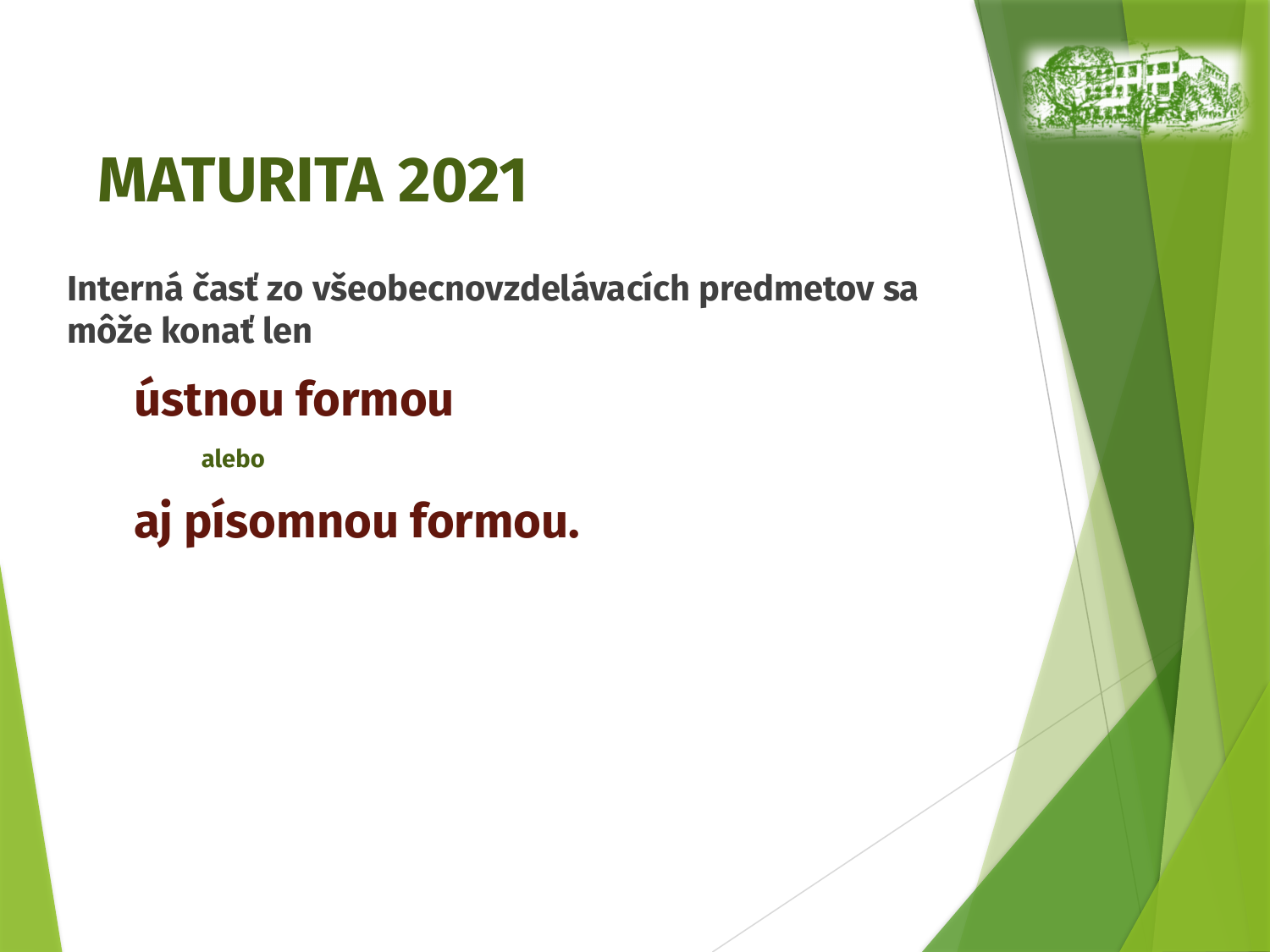

# MATURITA 2021
Interná časť zo všeobecnovzdelávacích predmetov sa môže konať len
ústnou formou
alebo
aj písomnou formou.